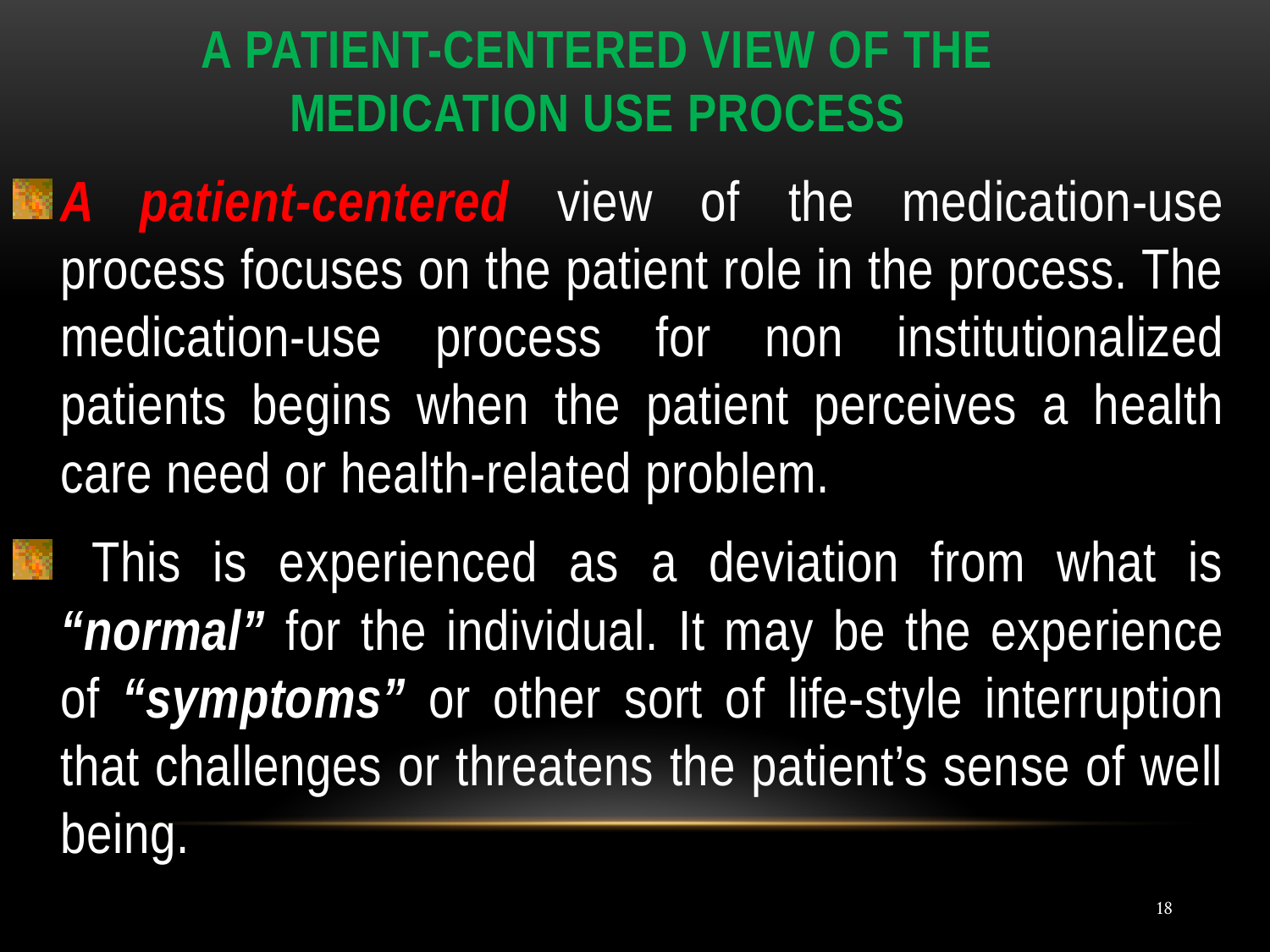

# A Patient-Centered View of the Medication Use Process
A patient-centered view of the medication-use process focuses on the patient role in the process. The medication-use process for non institutionalized patients begins when the patient perceives a health care need or health-related problem.
 This is experienced as a deviation from what is “normal” for the individual. It may be the experience of “symptoms” or other sort of life-style interruption that challenges or threatens the patient’s sense of well being.
18